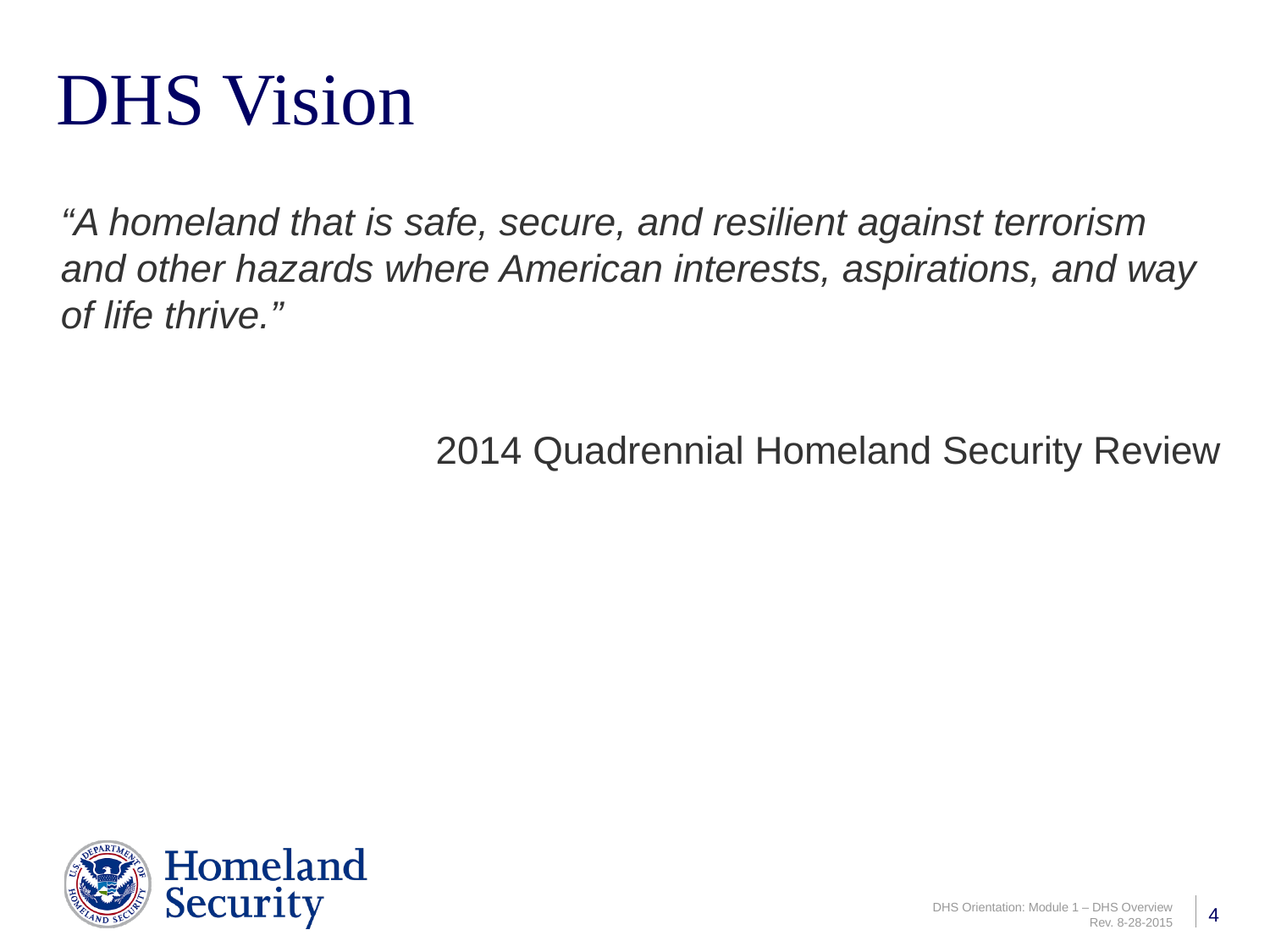

# DHS Vision
“A homeland that is safe, secure, and resilient against terrorism and other hazards where American interests, aspirations, and way of life thrive.”

2014 Quadrennial Homeland Security Review
4